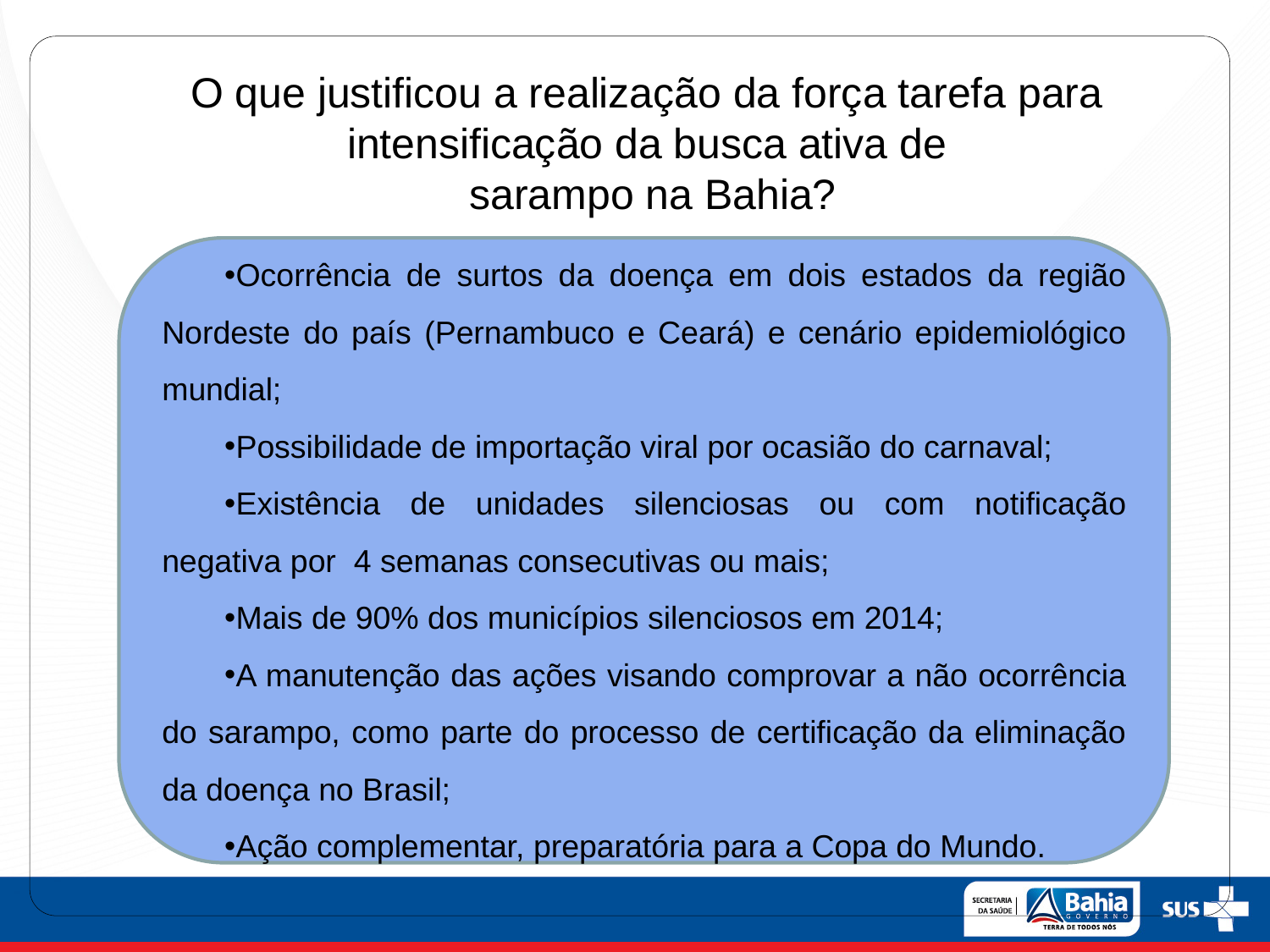

O que justificou a realização da força tarefa para intensificação da busca ativa de
 sarampo na Bahia?

Ocorrência de surtos da doença em dois estados da região Nordeste do país (Pernambuco e Ceará) e cenário epidemiológico mundial;
Possibilidade de importação viral por ocasião do carnaval;
Existência de unidades silenciosas ou com notificação negativa por  4 semanas consecutivas ou mais;
Mais de 90% dos municípios silenciosos em 2014;
A manutenção das ações visando comprovar a não ocorrência do sarampo, como parte do processo de certificação da eliminação da doença no Brasil;
Ação complementar, preparatória para a Copa do Mundo.